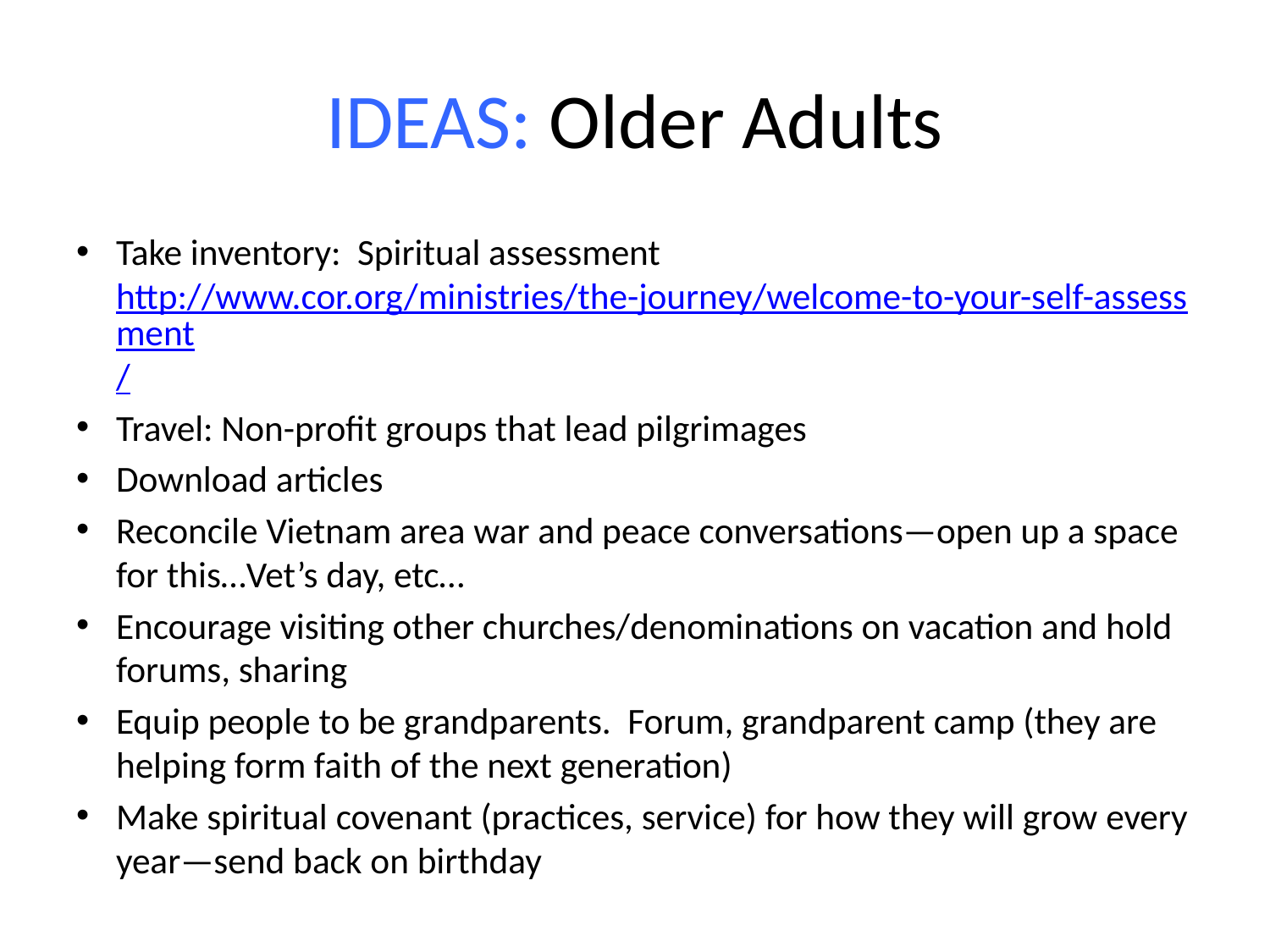

# IDEAS: Older Adults
Take inventory:  Spiritual assessment http://www.cor.org/ministries/the-journey/welcome-to-your-self-assessment/
Travel: Non-profit groups that lead pilgrimages
Download articles
Reconcile Vietnam area war and peace conversations—open up a space for this…Vet’s day, etc…
Encourage visiting other churches/denominations on vacation and hold forums, sharing
Equip people to be grandparents.  Forum, grandparent camp (they are helping form faith of the next generation)
Make spiritual covenant (practices, service) for how they will grow every year—send back on birthday